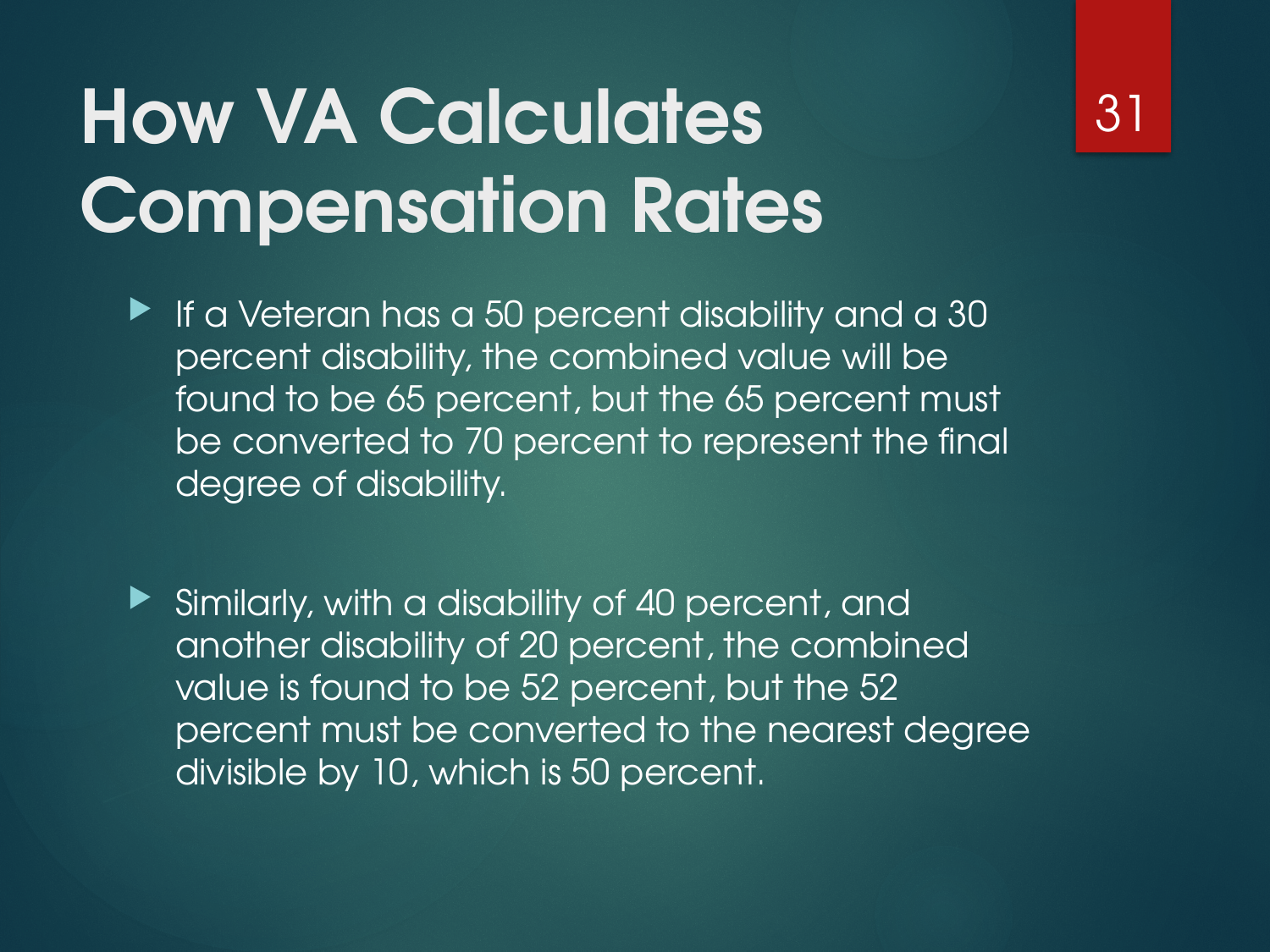

31
# How VA Calculates Compensation Rates
If a Veteran has a 50 percent disability and a 30 percent disability, the combined value will be found to be 65 percent, but the 65 percent must be converted to 70 percent to represent the final degree of disability.

Similarly, with a disability of 40 percent, and another disability of 20 percent, the combined value is found to be 52 percent, but the 52 percent must be converted to the nearest degree divisible by 10, which is 50 percent.